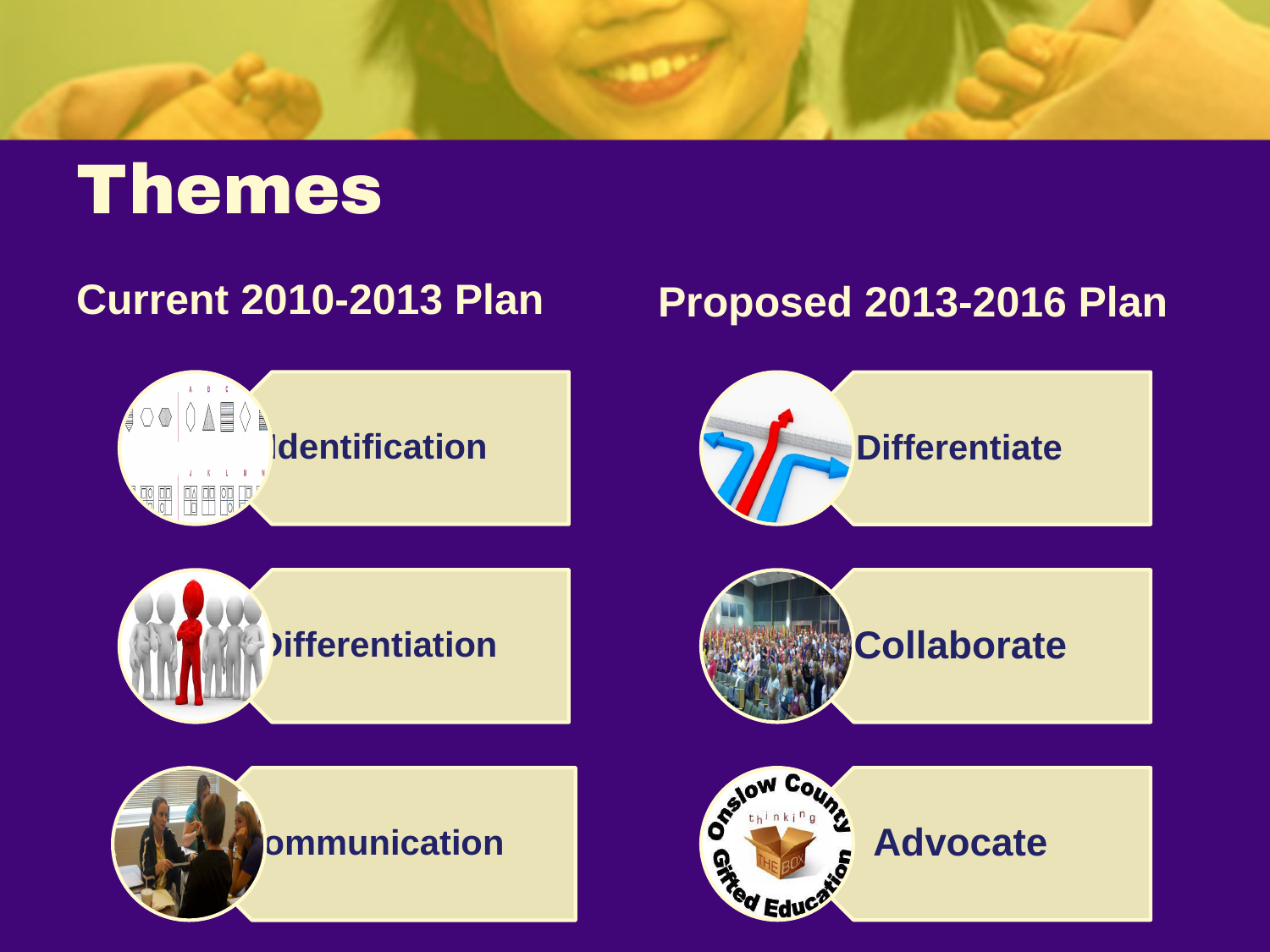

# Themes
Current 2010-2013 Plan
Proposed 2013-2016 Plan
Identification
Differentiation
Communication
Differentiate
Collaborate
Advocate